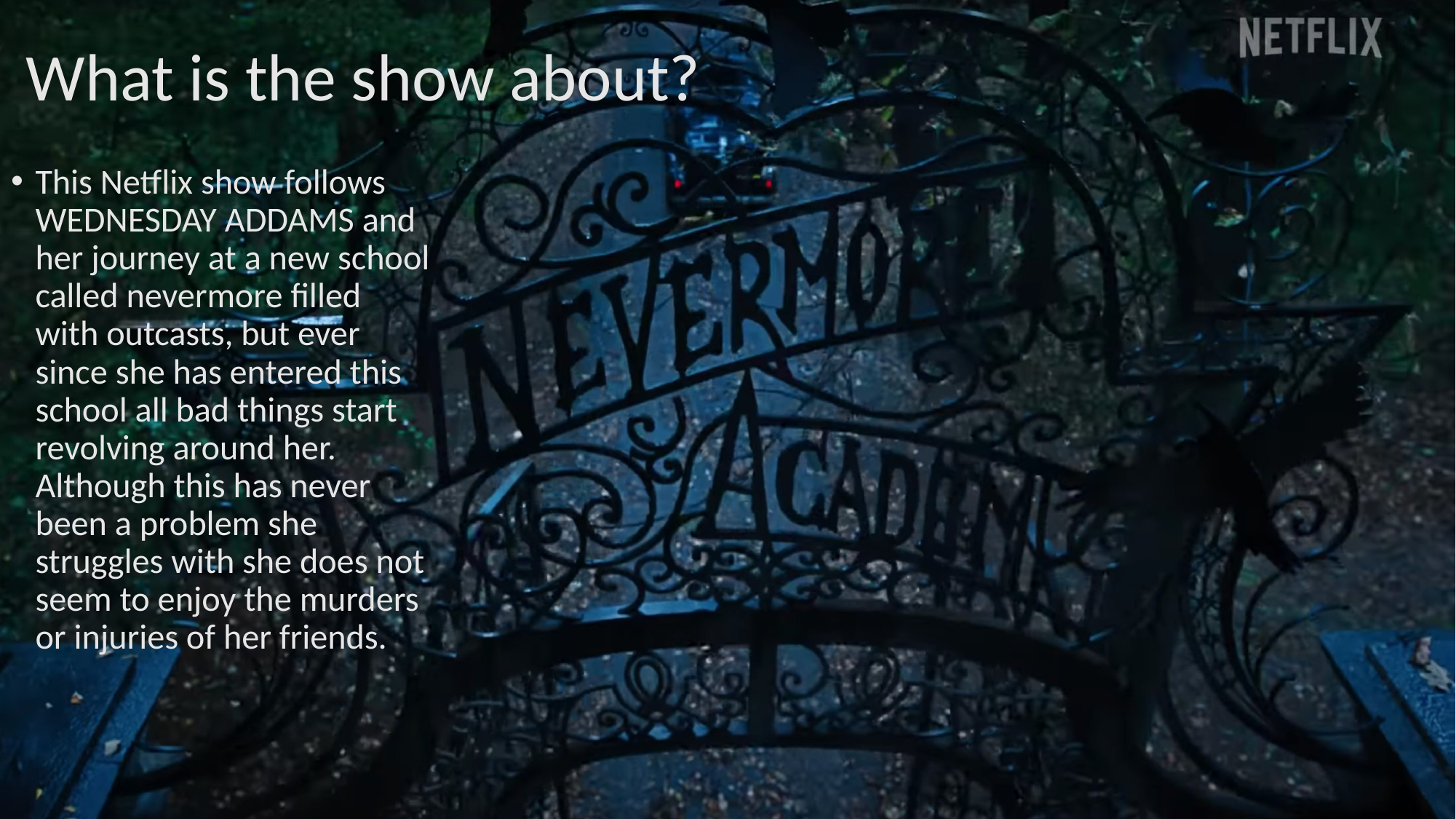

# What is the show about?
This Netflix show follows WEDNESDAY ADDAMS and her journey at a new school called nevermore filled with outcasts, but ever since she has entered this school all bad things start revolving around her. Although this has never been a problem she struggles with she does not seem to enjoy the murders or injuries of her friends.